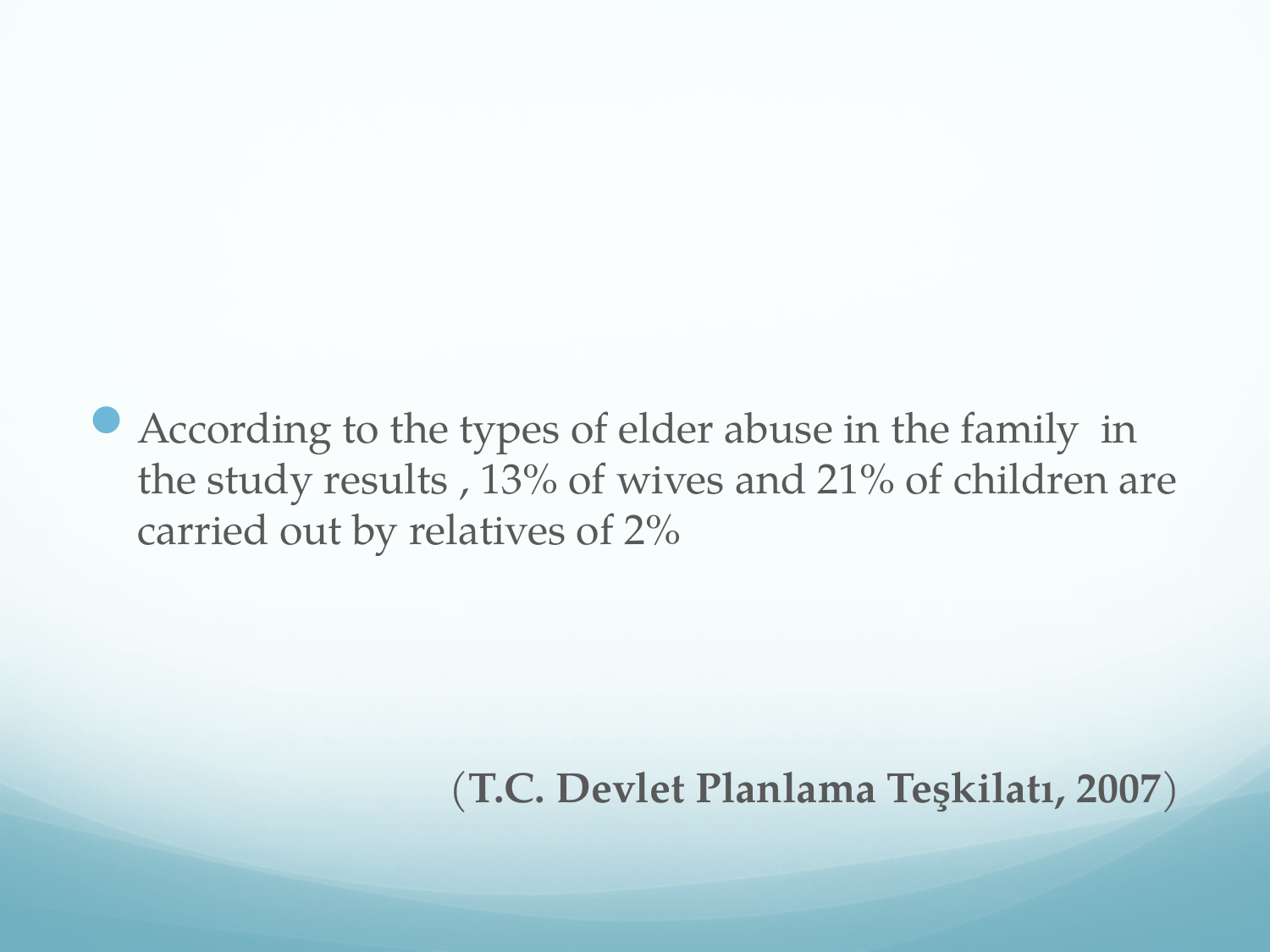

#

According to the types of elder abuse in the family  in the study results , 13% of wives and 21% of children are carried out by relatives of 2%

(T.C. Devlet Planlama Teşkilatı, 2007)